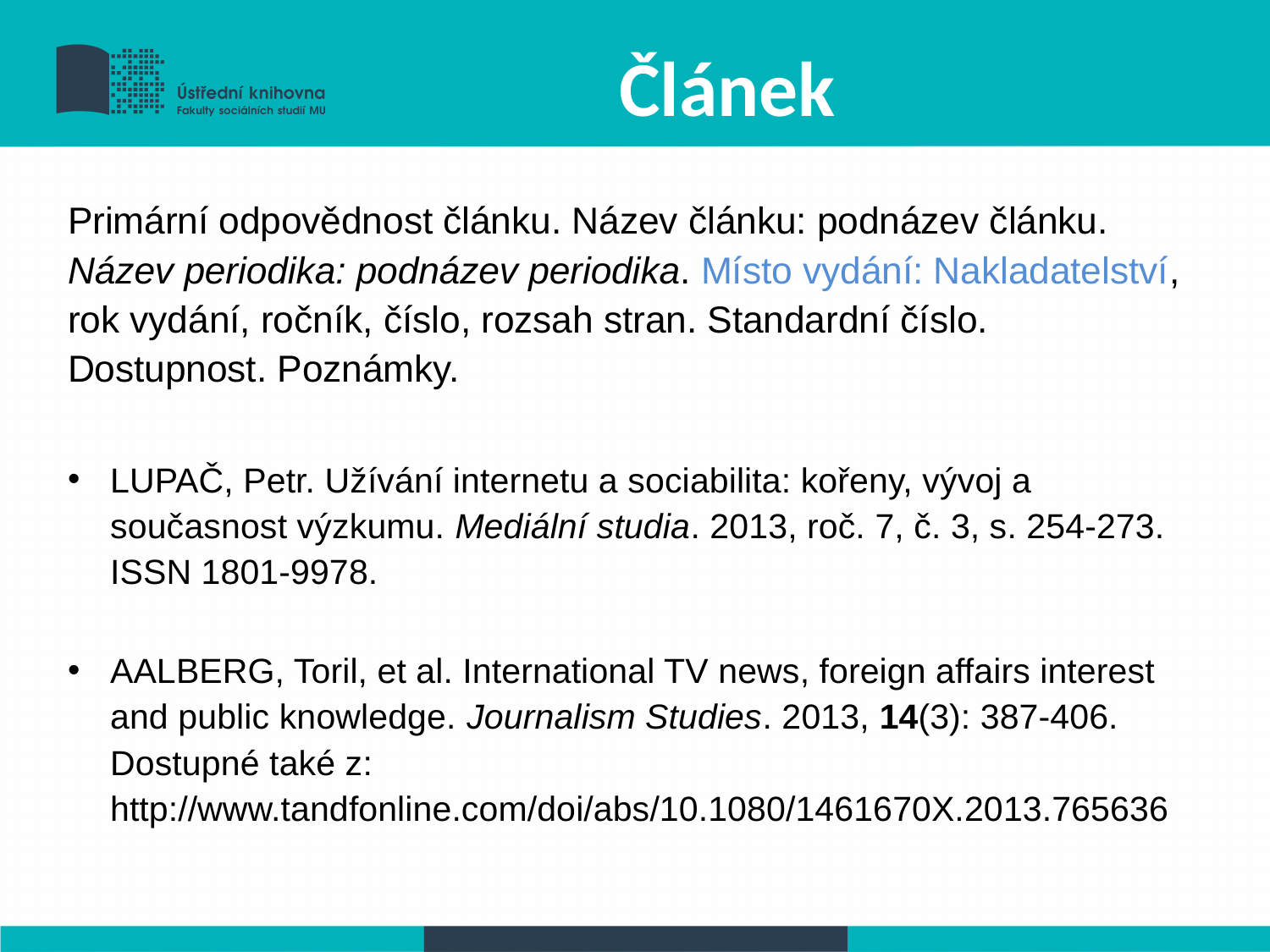

# Článek
Primární odpovědnost článku. Název článku: podnázev článku. Název periodika: podnázev periodika. Místo vydání: Nakladatelství, rok vydání, ročník, číslo, rozsah stran. Standardní číslo. Dostupnost. Poznámky.

LUPAČ, Petr. Užívání internetu a sociabilita: kořeny, vývoj a současnost výzkumu. Mediální studia. 2013, roč. 7, č. 3, s. 254-273. ISSN 1801-9978.
AALBERG, Toril, et al. International TV news, foreign affairs interest and public knowledge. Journalism Studies. 2013, 14(3): 387-406. Dostupné také z: http://www.tandfonline.com/doi/abs/10.1080/1461670X.2013.765636